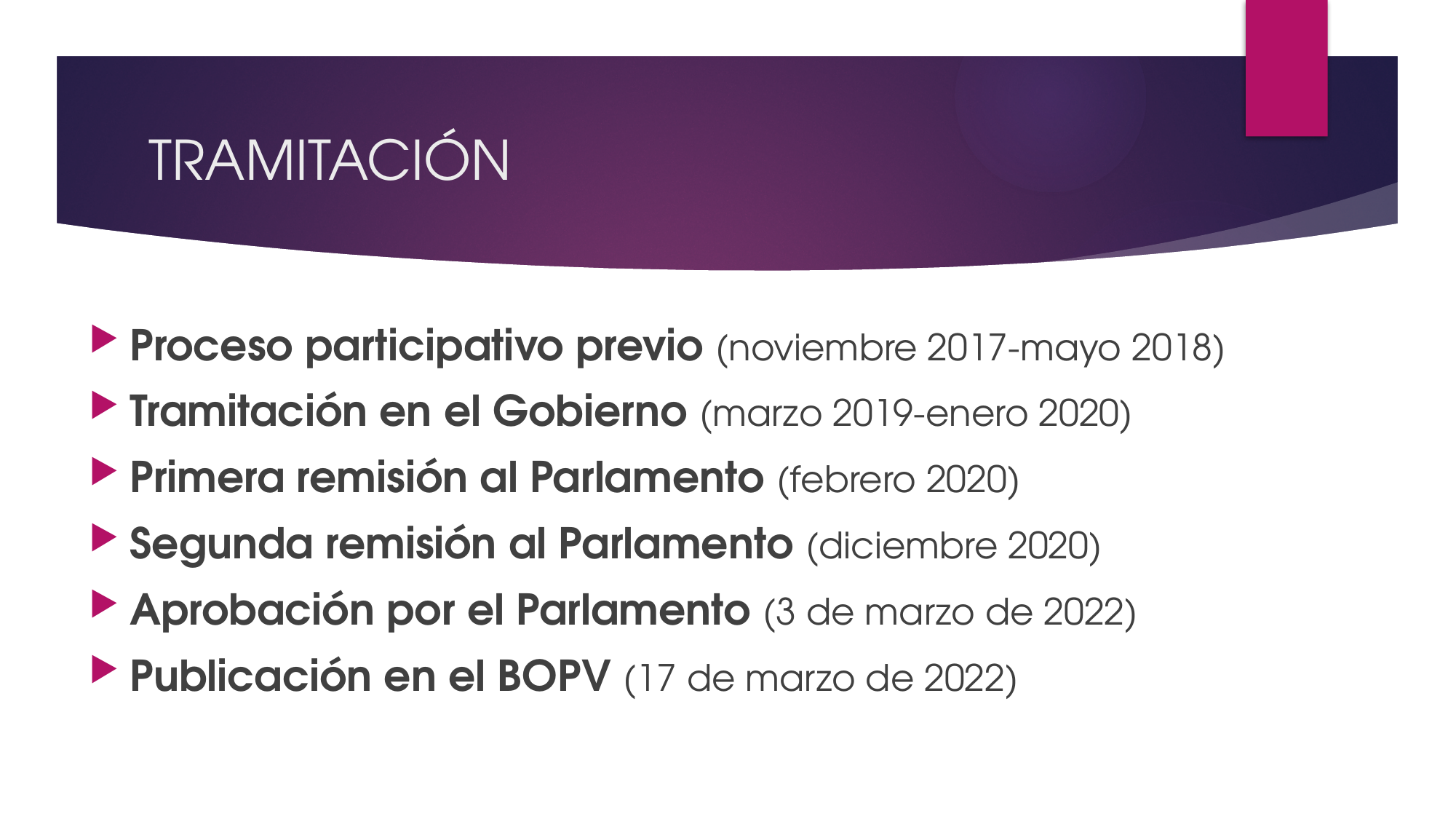

# TRAMITACIÓN
Proceso participativo previo (noviembre 2017-mayo 2018)
Tramitación en el Gobierno (marzo 2019-enero 2020)
Primera remisión al Parlamento (febrero 2020)
Segunda remisión al Parlamento (diciembre 2020)
Aprobación por el Parlamento (3 de marzo de 2022)
Publicación en el BOPV (17 de marzo de 2022)